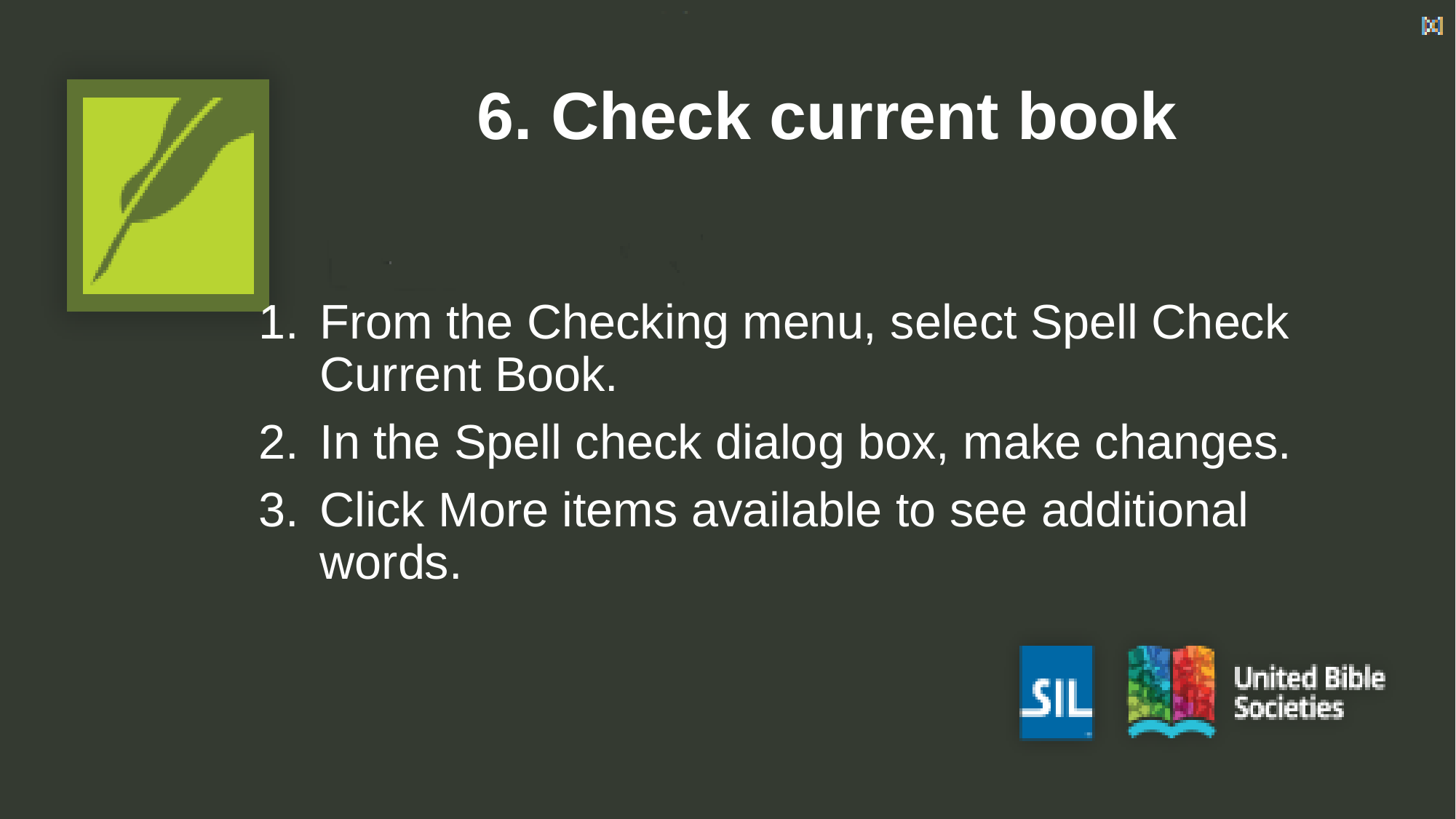

# 6. Check current book

From the Checking menu, select Spell Check Current Book.
In the Spell check dialog box, make changes.
Click More items available to see additional words.